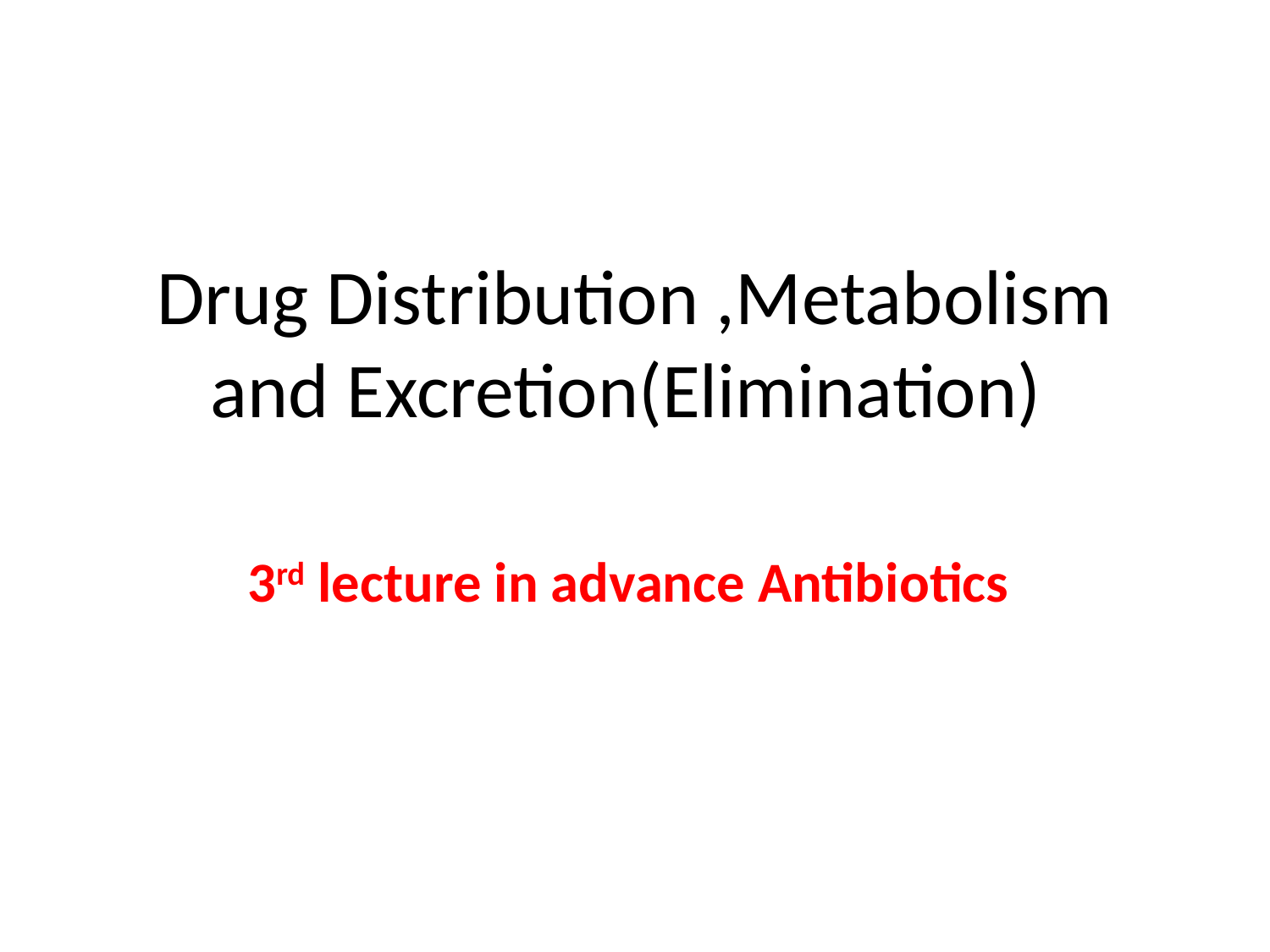

# Drug Distribution ,Metabolism and Excretion(Elimination)
3rd lecture in advance Antibiotics